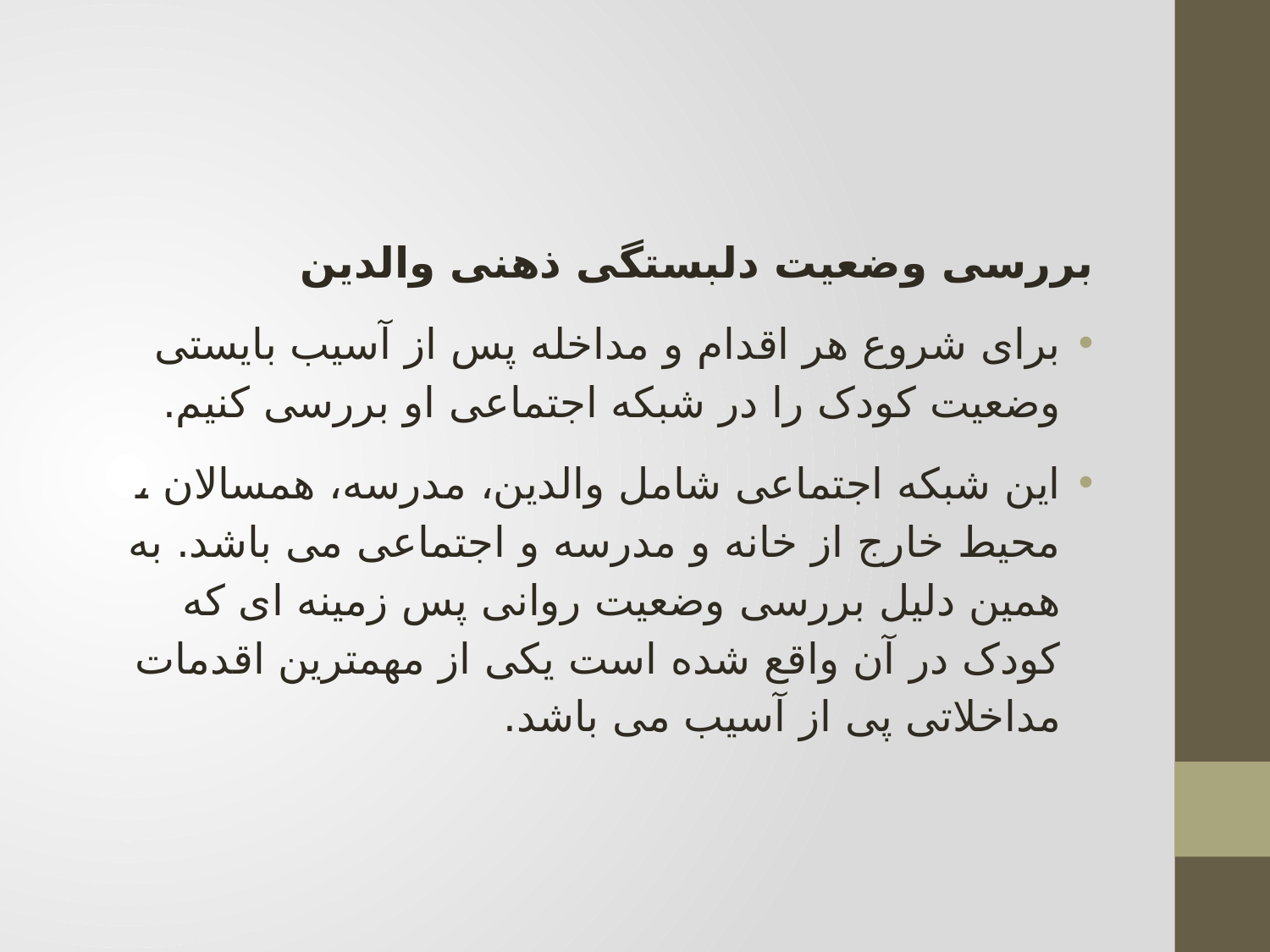

#
بررسی وضعیت دلبستگی ذهنی والدین
	برای شروع هر اقدام و مداخله پس از آسیب بایستی وضعیت کودک را در شبکه اجتماعی او بررسی کنیم.
این شبکه اجتماعی شامل والدین، مدرسه، همسالان ، محیط خارج از خانه و مدرسه و اجتماعی می باشد. به همین دلیل بررسی وضعیت روانی پس زمینه ای که کودک در آن واقع شده است یکی از مهمترین اقدمات مداخلاتی پی از آسیب می باشد.